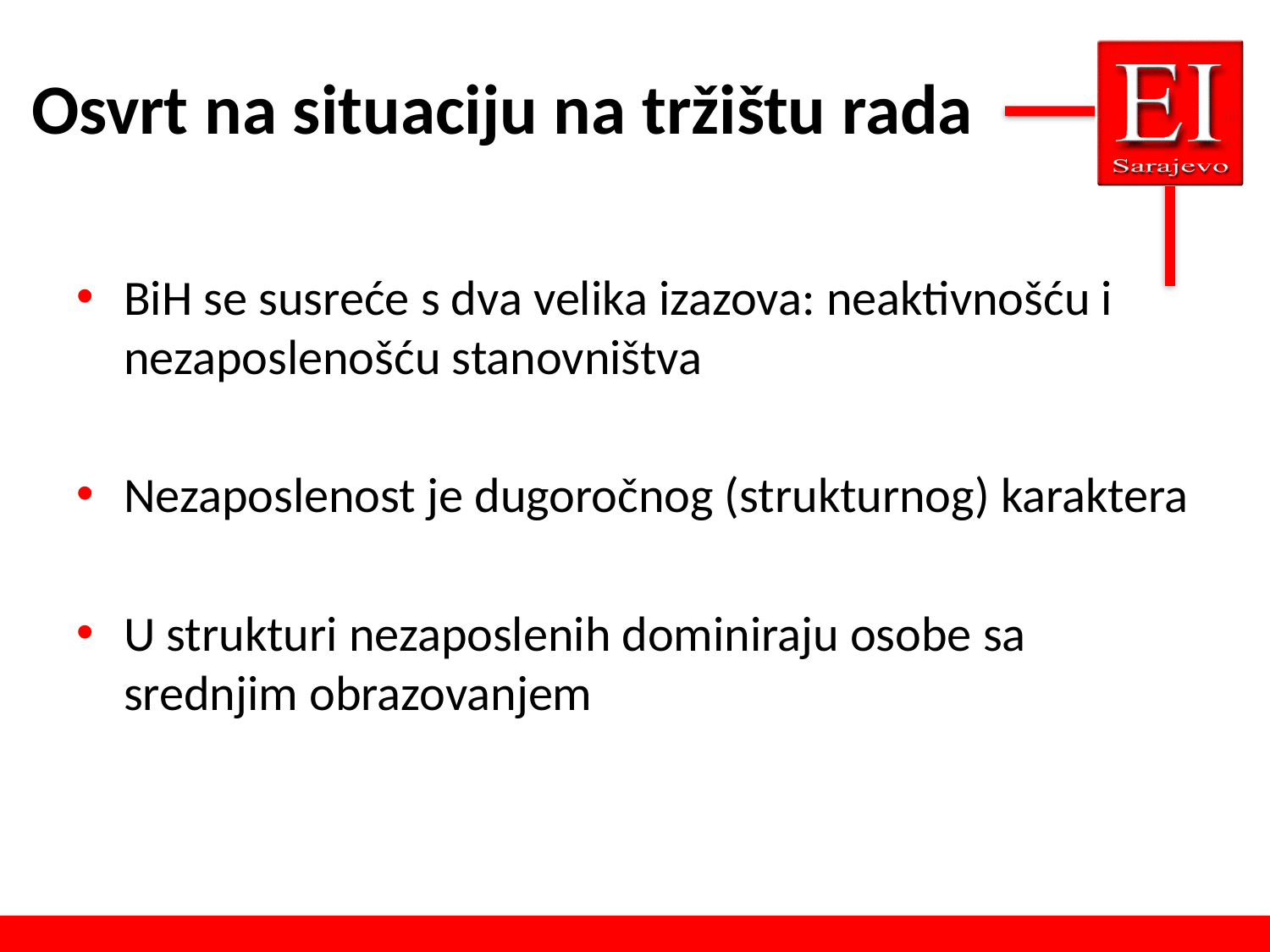

# Osvrt na situaciju na tržištu rada

BiH se susreće s dva velika izazova: neaktivnošću i nezaposlenošću stanovništva

Nezaposlenost je dugoročnog (strukturnog) karaktera

U strukturi nezaposlenih dominiraju osobe sa srednjim obrazovanjem